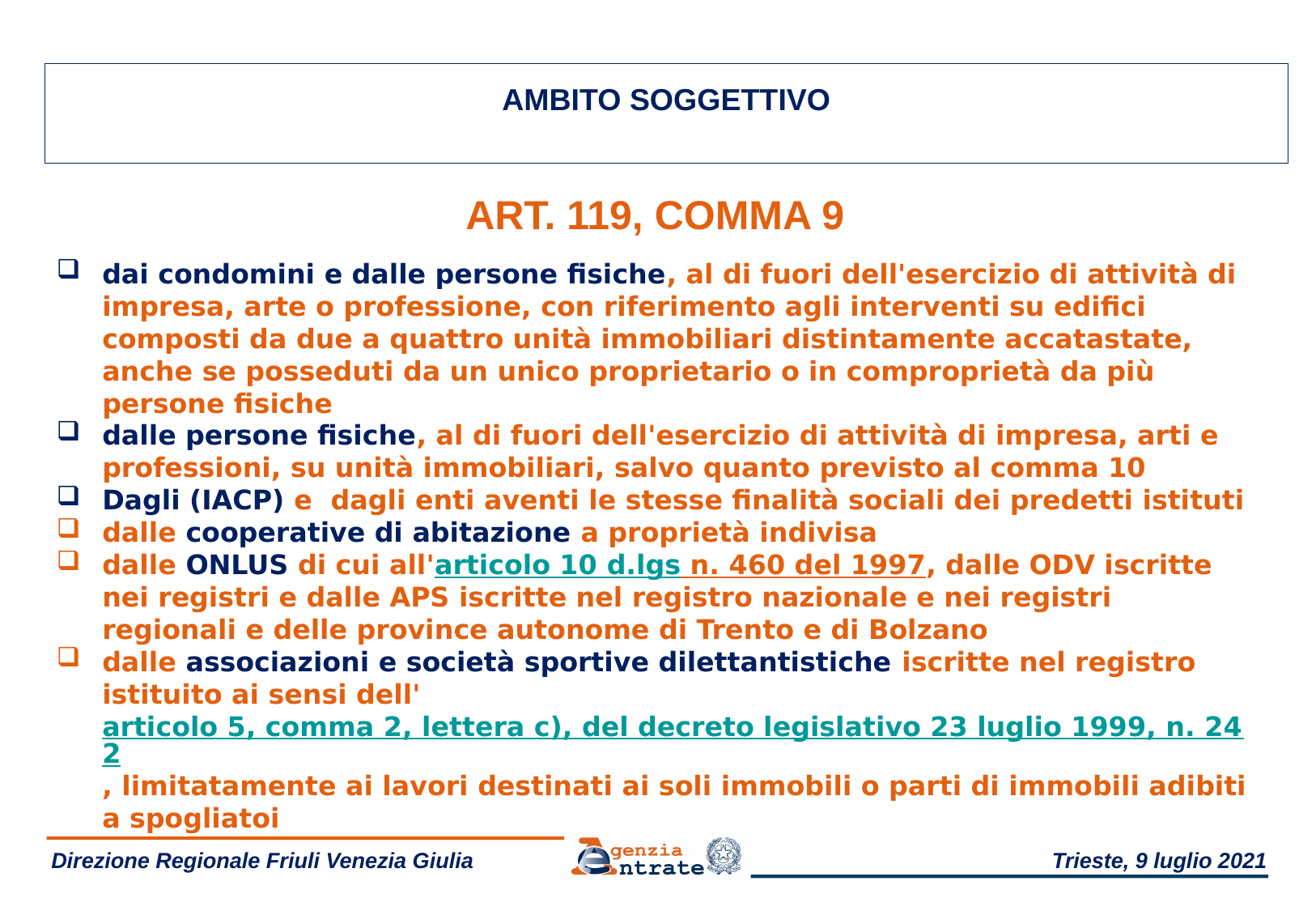

AMBITO SOGGETTIVO
ART. 119, COMMA 9
dai condomini e dalle persone fisiche, al di fuori dell'esercizio di attività di impresa, arte o professione, con riferimento agli interventi su edifici composti da due a quattro unità immobiliari distintamente accatastate, anche se posseduti da un unico proprietario o in comproprietà da più persone fisiche
dalle persone fisiche, al di fuori dell'esercizio di attività di impresa, arti e professioni, su unità immobiliari, salvo quanto previsto al comma 10
Dagli (IACP) e  dagli enti aventi le stesse finalità sociali dei predetti istituti
dalle cooperative di abitazione a proprietà indivisa
dalle ONLUS di cui all'articolo 10 d.lgs n. 460 del 1997, dalle ODV iscritte nei registri e dalle APS iscritte nel registro nazionale e nei registri regionali e delle province autonome di Trento e di Bolzano
dalle associazioni e società sportive dilettantistiche iscritte nel registro istituito ai sensi dell'articolo 5, comma 2, lettera c), del decreto legislativo 23 luglio 1999, n. 242, limitatamente ai lavori destinati ai soli immobili o parti di immobili adibiti a spogliatoi

 Direzione Regionale Friuli Venezia Giulia
Trieste, 9 luglio 2021